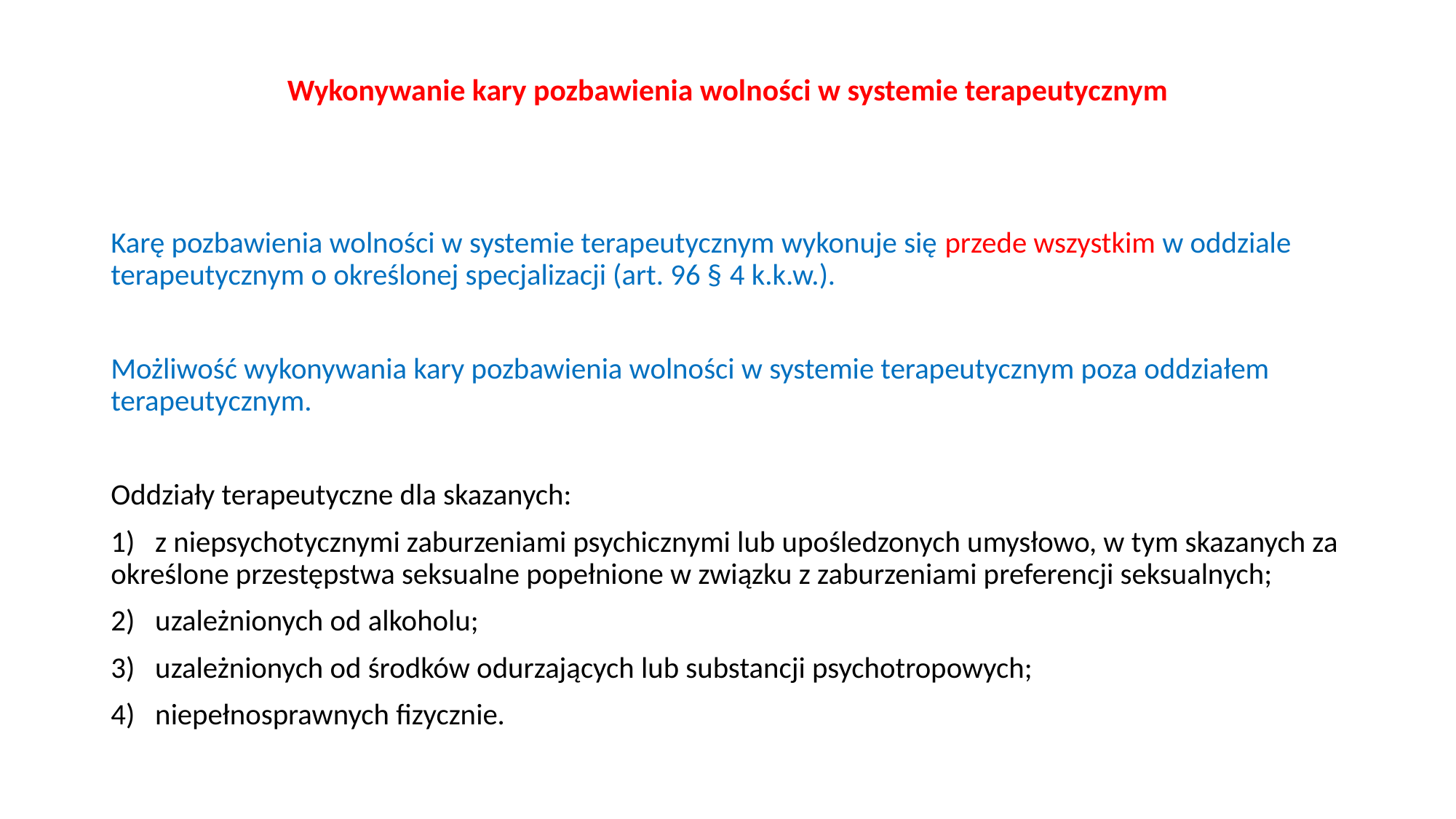

# Wykonywanie kary pozbawienia wolności w systemie terapeutycznym

Karę pozbawienia wolności w systemie terapeutycznym wykonuje się przede wszystkim w oddziale terapeutycznym o określonej specjalizacji (art. 96 § 4 k.k.w.).

Możliwość wykonywania kary pozbawienia wolności w systemie terapeutycznym poza oddziałem terapeutycznym.

Oddziały terapeutyczne dla skazanych:
1)   z niepsychotycznymi zaburzeniami psychicznymi lub upośledzonych umysłowo, w tym skazanych za określone przestępstwa seksualne popełnione w związku z zaburzeniami preferencji seksualnych;
2)   uzależnionych od alkoholu;
3)   uzależnionych od środków odurzających lub substancji psychotropowych;
4)   niepełnosprawnych fizycznie.